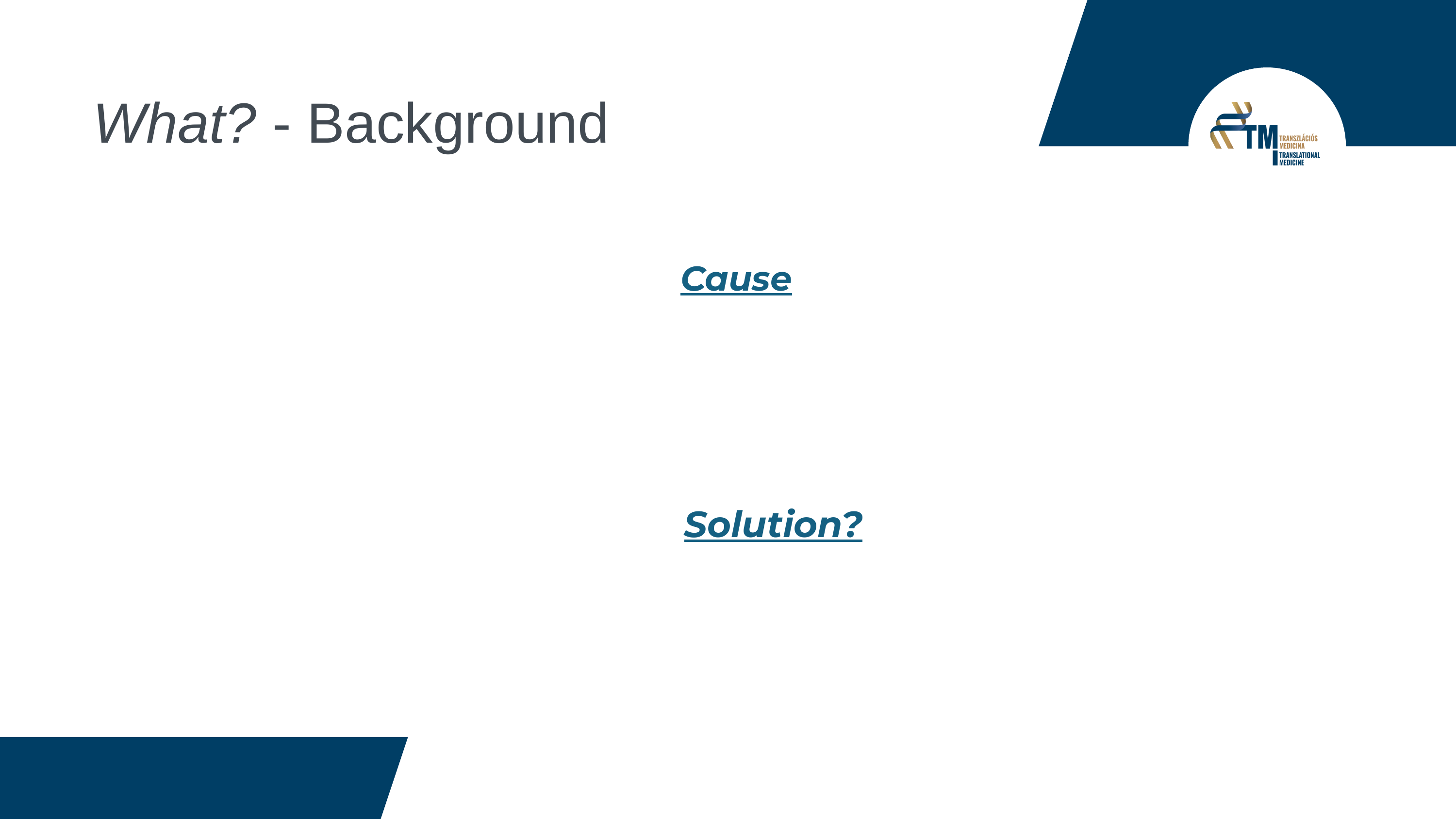

# What? - Background
Cause
Solution?
Mortality
20%1